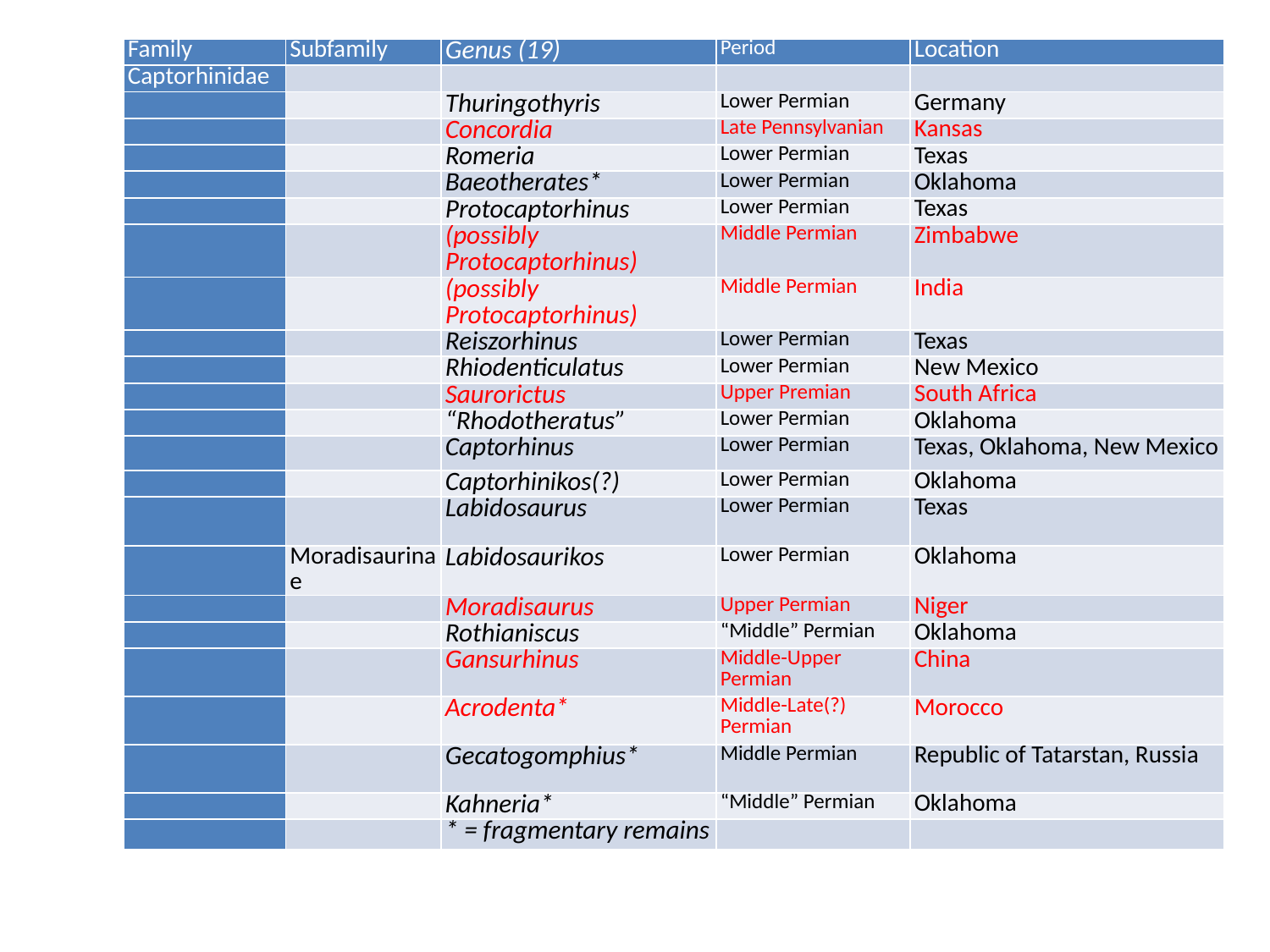

# Ghost Lineages
| Family | Subfamily | Genus (19) | Period | Location |
| --- | --- | --- | --- | --- |
| Captorhinidae |  |  |  |  |
|  |  | Thuringothyris | Lower Permian | Germany |
|  |  | Concordia | Late Pennsylvanian | Kansas |
|  |  | Romeria | Lower Permian | Texas |
|  |  | Baeotherates\* | Lower Permian | Oklahoma |
|  |  | Protocaptorhinus | Lower Permian | Texas |
|  |  | (possibly Protocaptorhinus) | Middle Permian | Zimbabwe |
|  |  | (possibly Protocaptorhinus) | Middle Permian | India |
|  |  | Reiszorhinus | Lower Permian | Texas |
|  |  | Rhiodenticulatus | Lower Permian | New Mexico |
|  |  | Saurorictus | Upper Premian | South Africa |
|  |  | “Rhodotheratus” | Lower Permian | Oklahoma |
|  |  | Captorhinus | Lower Permian | Texas, Oklahoma, New Mexico |
|  |  | Captorhinikos(?) | Lower Permian | Oklahoma |
|  |  | Labidosaurus | Lower Permian | Texas |
|  | Moradisaurinae | Labidosaurikos | Lower Permian | Oklahoma |
|  |  | Moradisaurus | Upper Permian | Niger |
|  |  | Rothianiscus | “Middle” Permian | Oklahoma |
|  |  | Gansurhinus | Middle-Upper Permian | China |
|  |  | Acrodenta\* | Middle-Late(?) Permian | Morocco |
|  |  | Gecatogomphius\* | Middle Permian | Republic of Tatarstan, Russia |
|  |  | Kahneria\* | “Middle” Permian | Oklahoma |
|  |  | \* = fragmentary remains |  |  |